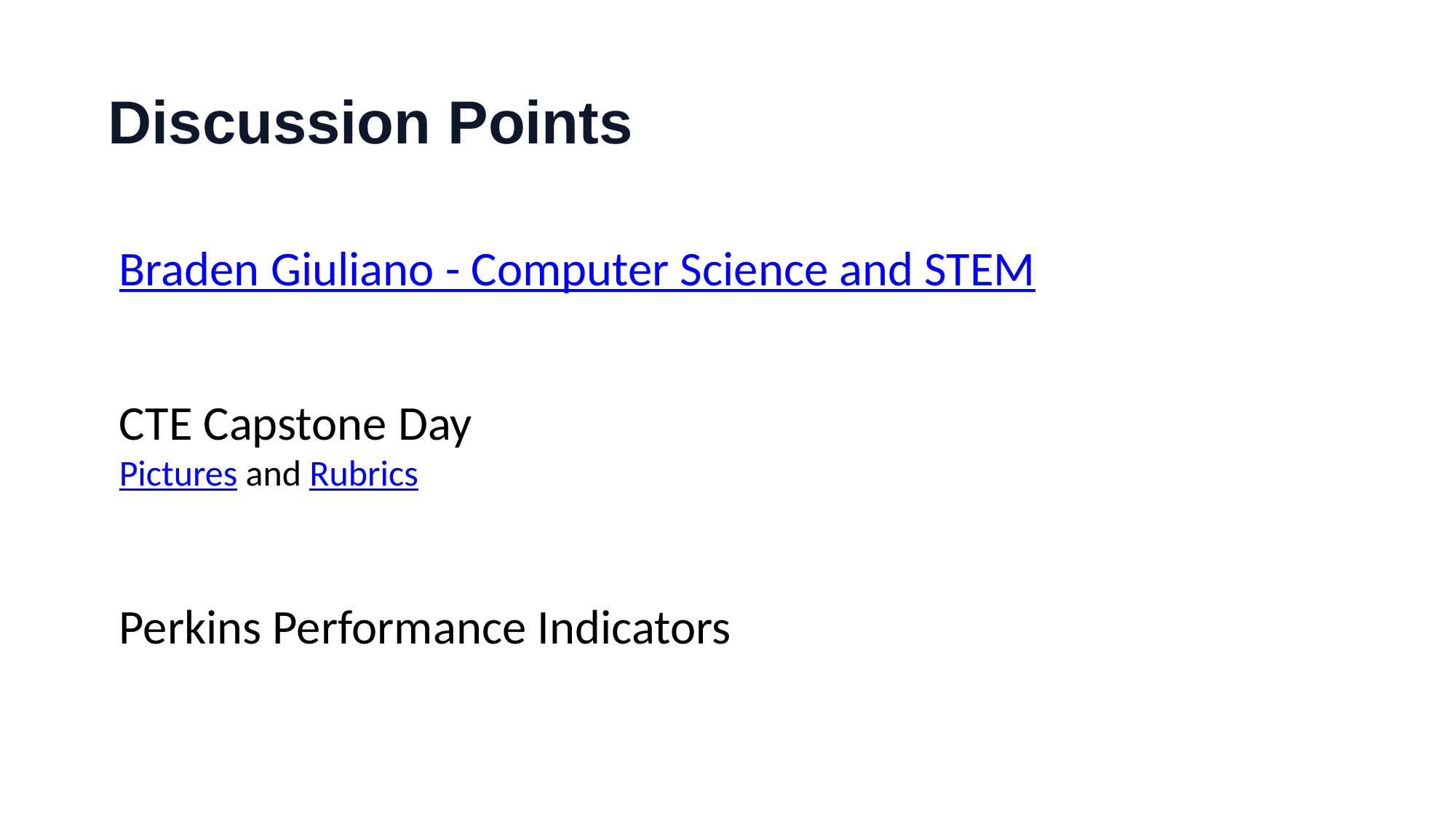

Discussion Points
Braden Giuliano - Computer Science and STEM
CTE Capstone Day
Pictures and Rubrics
Perkins Performance Indicators